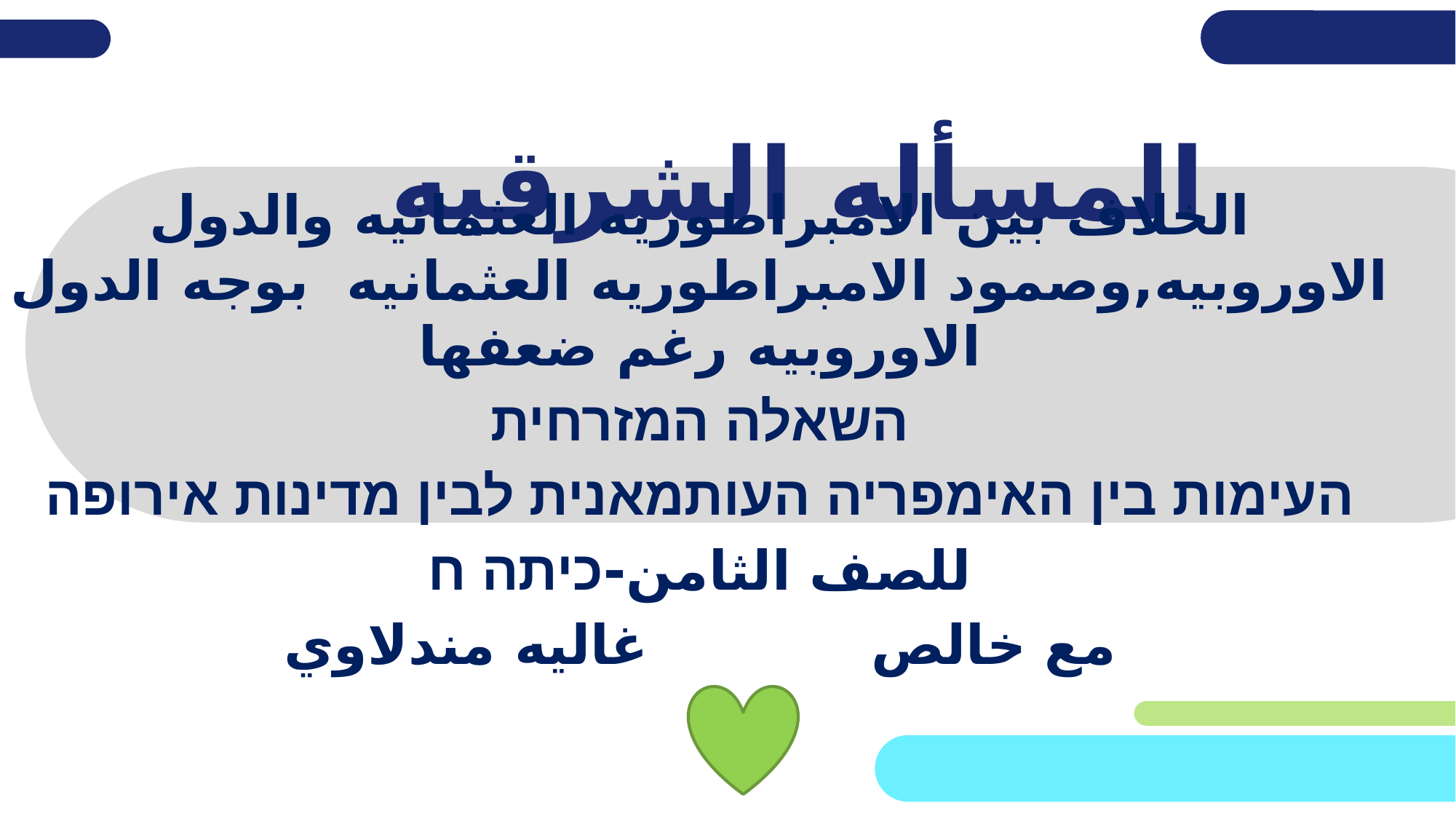

# المسأله الشرقيه
الخلاف بين الامبراطوريه العثمانيه والدول الاوروبيه,وصمود الامبراطوريه العثمانيه  بوجه الدول الاوروبيه رغم ضعفها
השאלה המזרחית
העימות בין האימפריה העותמאנית לבין מדינות אירופה
للصف الثامن-כיתה ח
مع خالص             غاليه مندلاوي